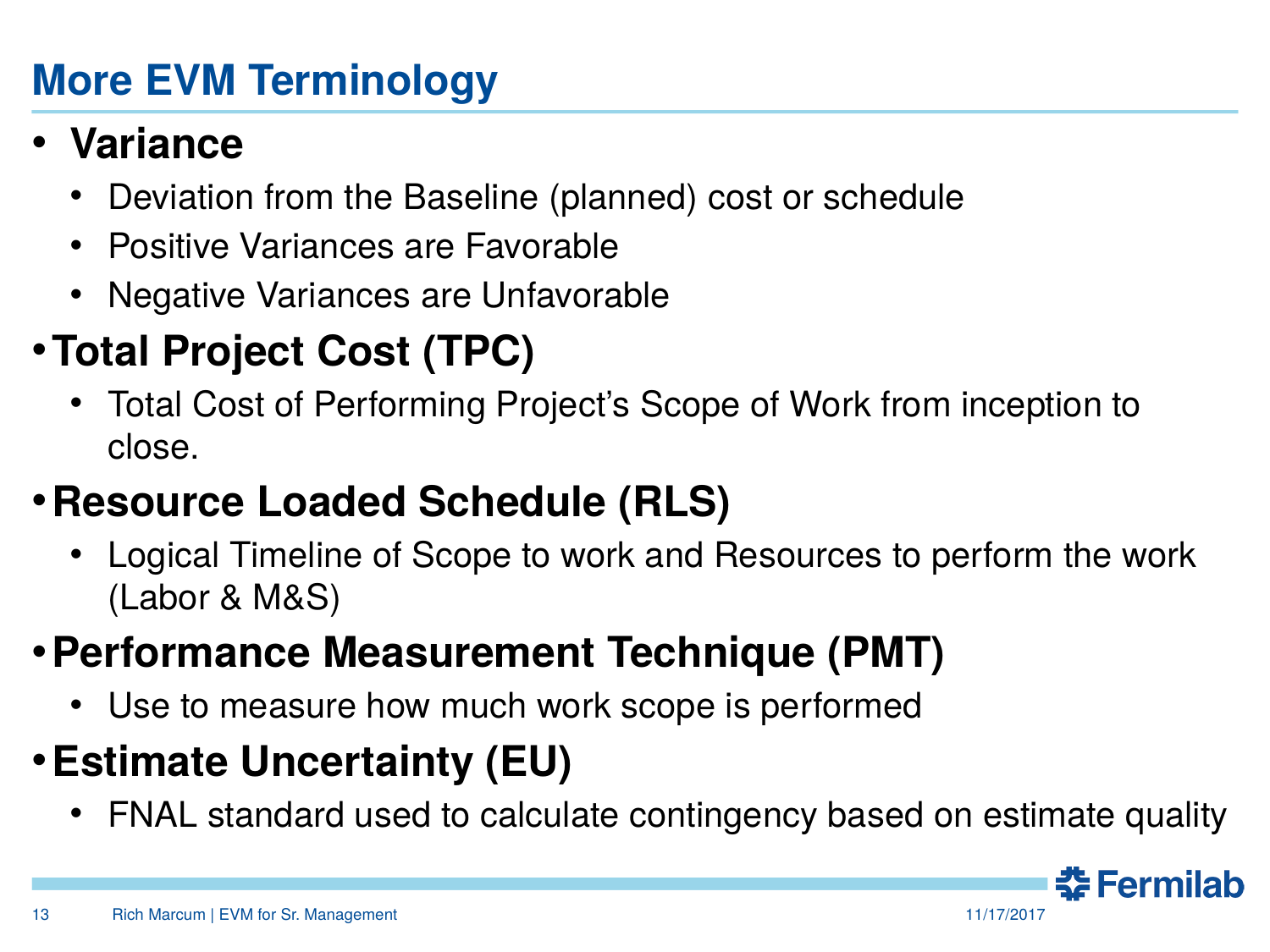

# More EVM Terminology
Variance
Deviation from the Baseline (planned) cost or schedule
Positive Variances are Favorable
Negative Variances are Unfavorable
Total Project Cost (TPC)
Total Cost of Performing Project’s Scope of Work from inception to close.
Resource Loaded Schedule (RLS)
Logical Timeline of Scope to work and Resources to perform the work (Labor & M&S)
Performance Measurement Technique (PMT)
Use to measure how much work scope is performed
Estimate Uncertainty (EU)
FNAL standard used to calculate contingency based on estimate quality
13
Rich Marcum | EVM for Sr. Management
11/17/2017